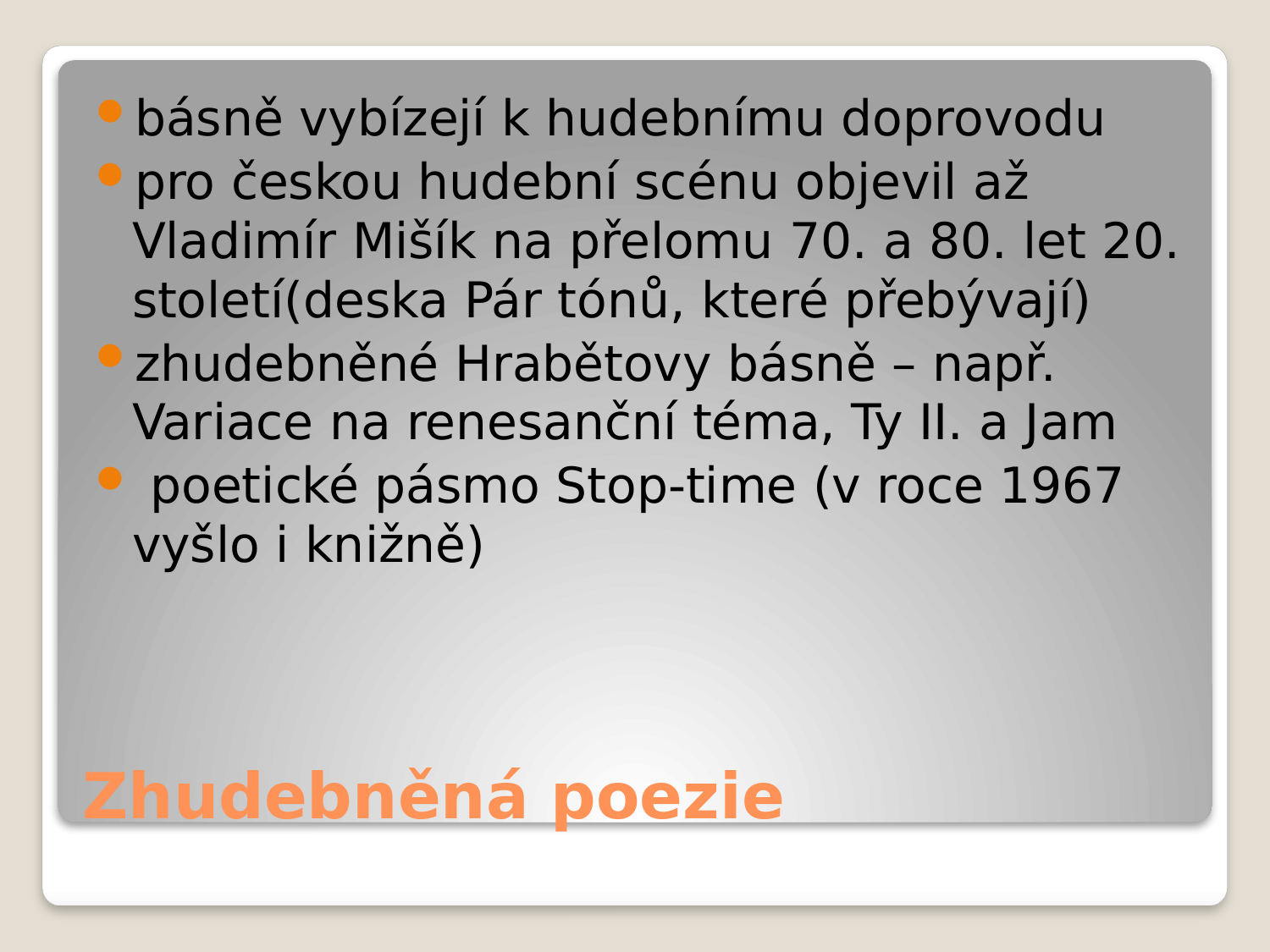

básně vybízejí k hudebnímu doprovodu
pro českou hudební scénu objevil až Vladimír Mišík na přelomu 70. a 80. let 20. století(deska Pár tónů, které přebývají)
zhudebněné Hrabětovy básně – např. Variace na renesanční téma, Ty II. a Jam
 poetické pásmo Stop-time (v roce 1967 vyšlo i knižně)
# Zhudebněná poezie